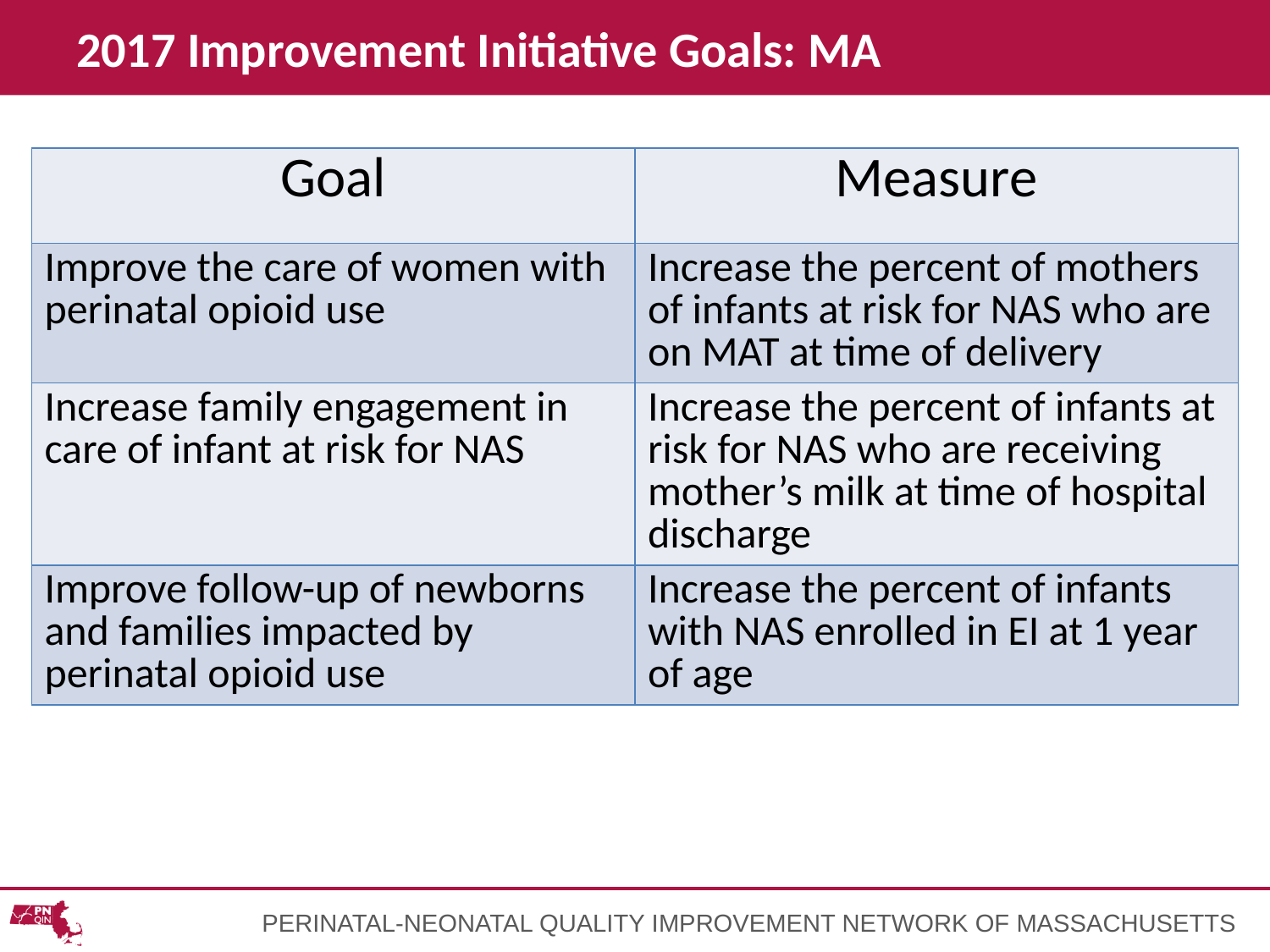

# 2017 Improvement Initiative Goals: MA
| Goal | Measure |
| --- | --- |
| Improve the care of women with perinatal opioid use | Increase the percent of mothers of infants at risk for NAS who are on MAT at time of delivery |
| Increase family engagement in care of infant at risk for NAS | Increase the percent of infants at risk for NAS who are receiving mother’s milk at time of hospital discharge |
| Improve follow-up of newborns and families impacted by perinatal opioid use | Increase the percent of infants with NAS enrolled in EI at 1 year of age |